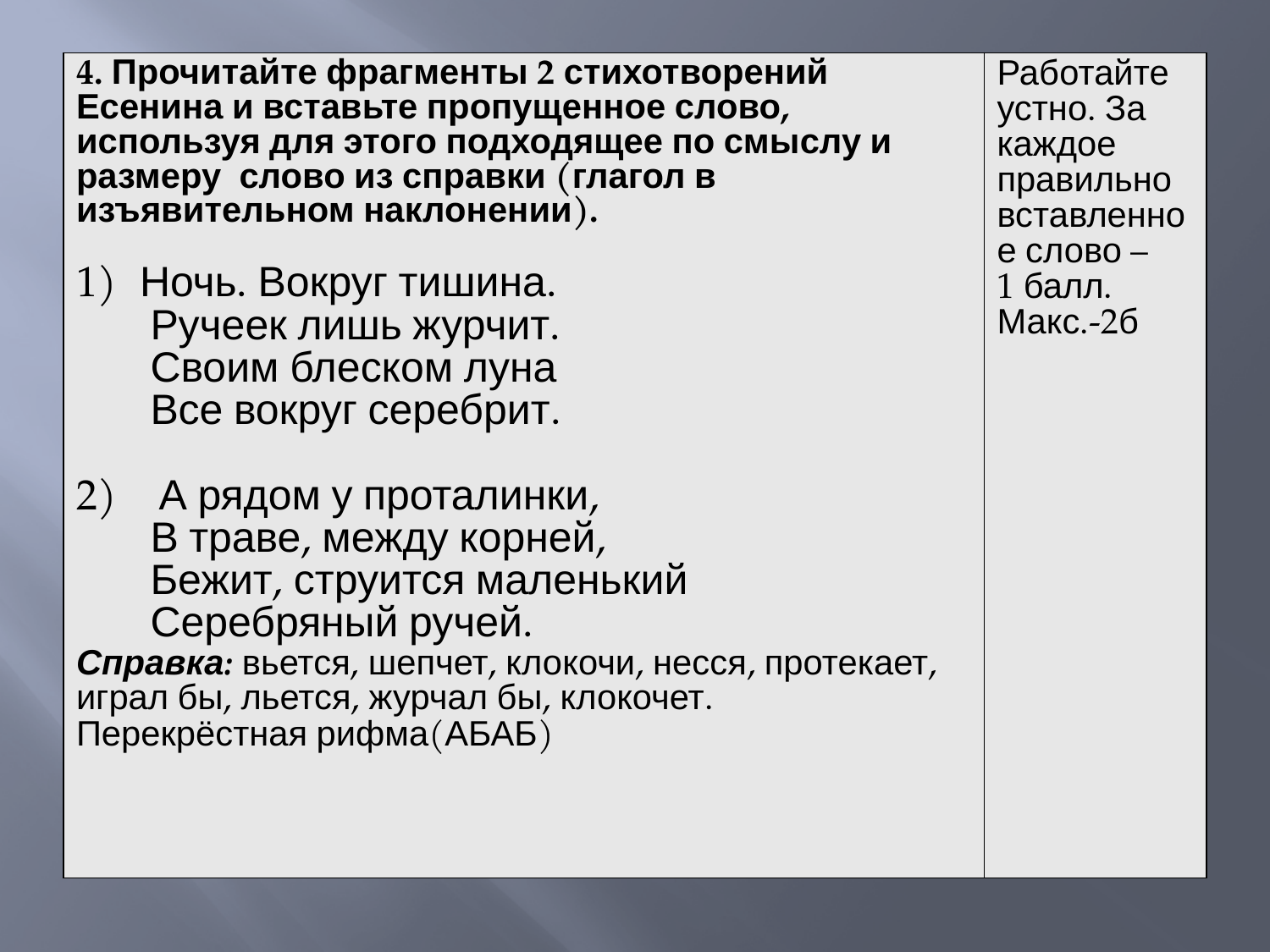

| 4. Прочитайте фрагменты 2 стихотворений Есенина и вставьте пропущенное слово, используя для этого подходящее по смыслу и размеру слово из справки (глагол в изъявительном наклонении). Ночь. Вокруг тишина. Ручеек лишь журчит. Своим блеском луна Все вокруг серебрит. 2) А рядом у проталинки, В траве, между корней, Бежит, струится маленький Серебряный ручей. Справка: вьется, шепчет, клокочи, несся, протекает, играл бы, льется, журчал бы, клокочет. Перекрёстная рифма(АБАБ) | Работайте устно. За каждое правильно вставленное слово – 1 балл. Макс.-2б |
| --- | --- |